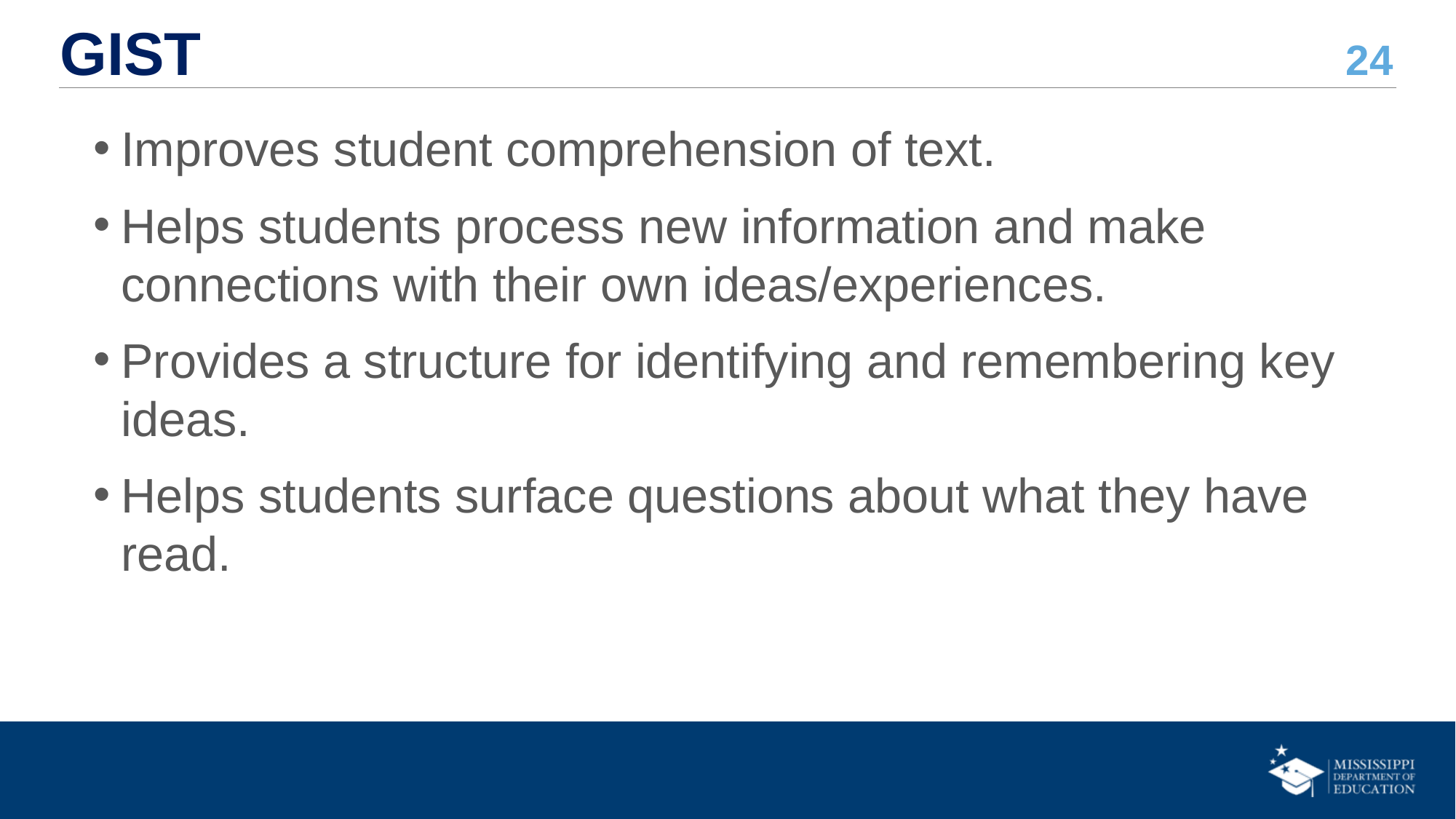

# GIST
Improves student comprehension of text.
Helps students process new information and make connections with their own ideas/experiences.
Provides a structure for identifying and remembering key ideas.
Helps students surface questions about what they have read.